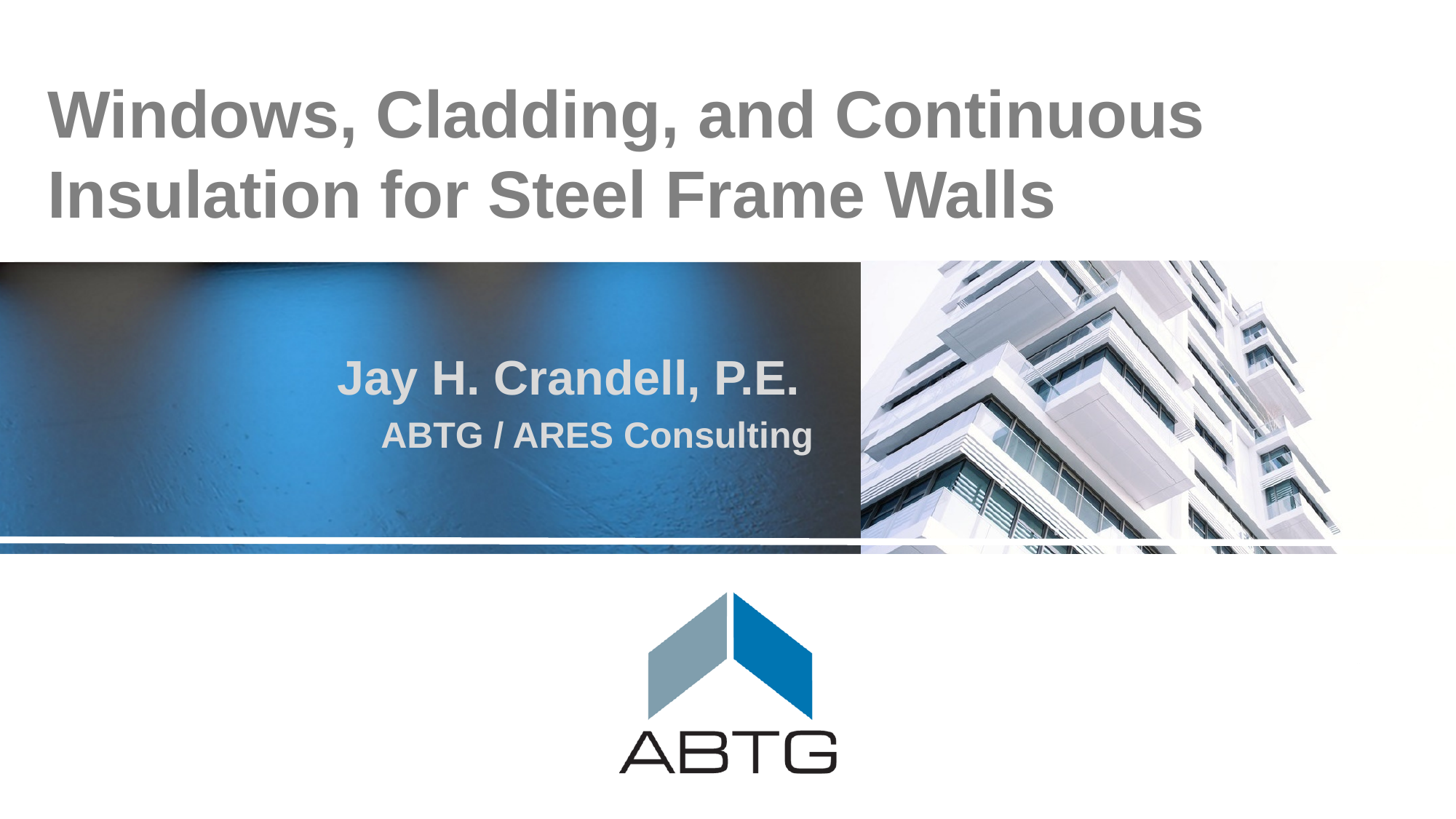

# Windows, Cladding, and Continuous Insulation for Steel Frame Walls
Jay H. Crandell, P.E.
ABTG / ARES Consulting